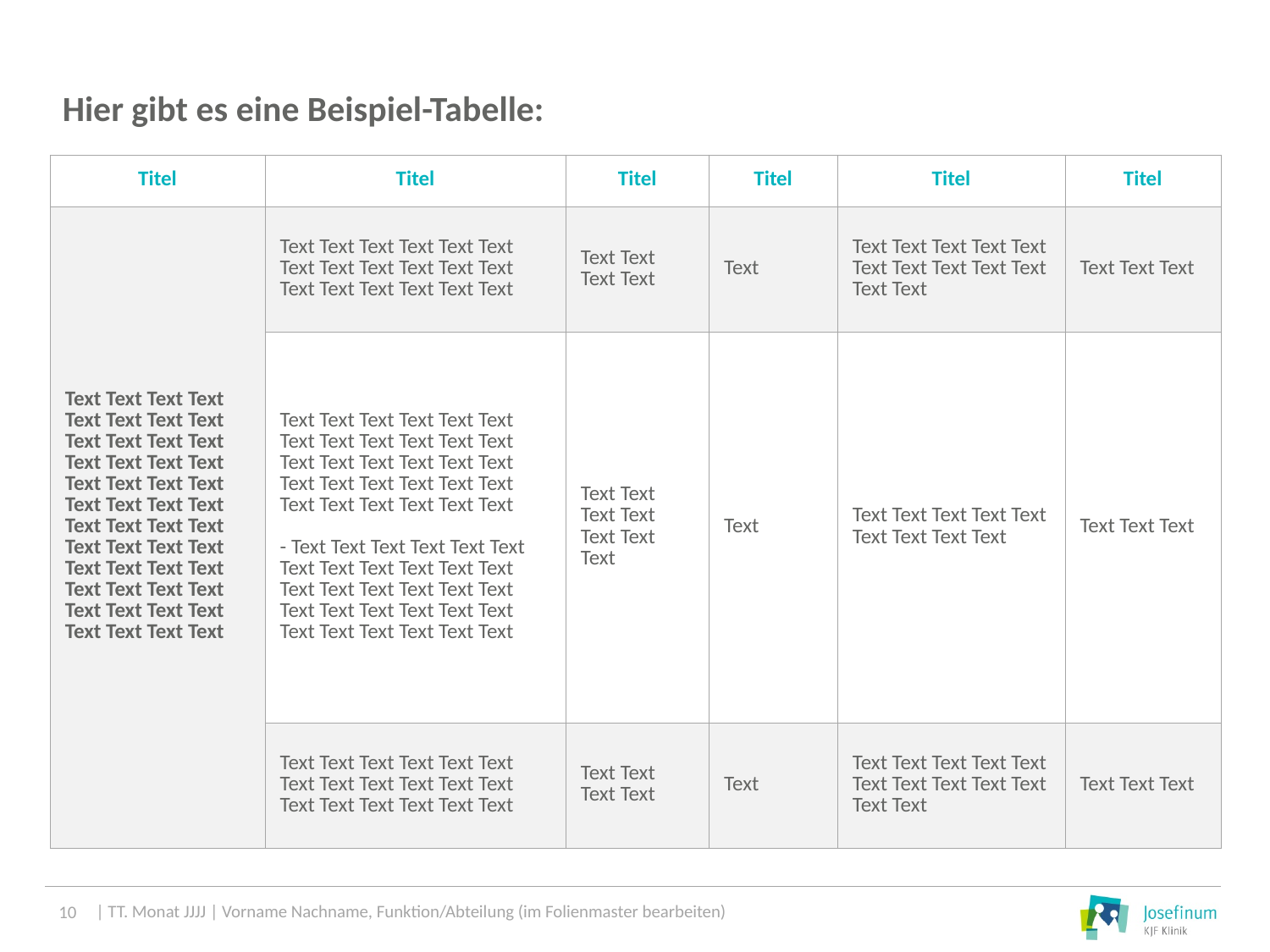

Hier gibt es eine Beispiel-Tabelle:
| Titel | Titel | Titel | Titel | Titel | Titel |
| --- | --- | --- | --- | --- | --- |
| Text Text Text Text Text Text Text Text Text Text Text Text Text Text Text Text Text Text Text Text Text Text Text Text Text Text Text Text Text Text Text Text Text Text Text Text Text Text Text Text Text Text Text Text Text Text Text Text | Text Text Text Text Text Text Text Text Text Text Text Text Text Text Text Text Text Text | Text Text Text Text | Text | Text Text Text Text Text Text Text Text Text Text Text Text | Text Text Text |
|  | Text Text Text Text Text Text Text Text Text Text Text Text Text Text Text Text Text Text Text Text Text Text Text Text Text Text Text Text Text Text - Text Text Text Text Text Text Text Text Text Text Text Text Text Text Text Text Text Text Text Text Text Text Text Text Text Text Text Text Text Text | Text Text Text Text Text Text Text | Text | Text Text Text Text Text Text Text Text Text | Text Text Text |
|  | Text Text Text Text Text Text Text Text Text Text Text Text Text Text Text Text Text Text | Text Text Text Text | Text | Text Text Text Text Text Text Text Text Text Text Text Text | Text Text Text |
10